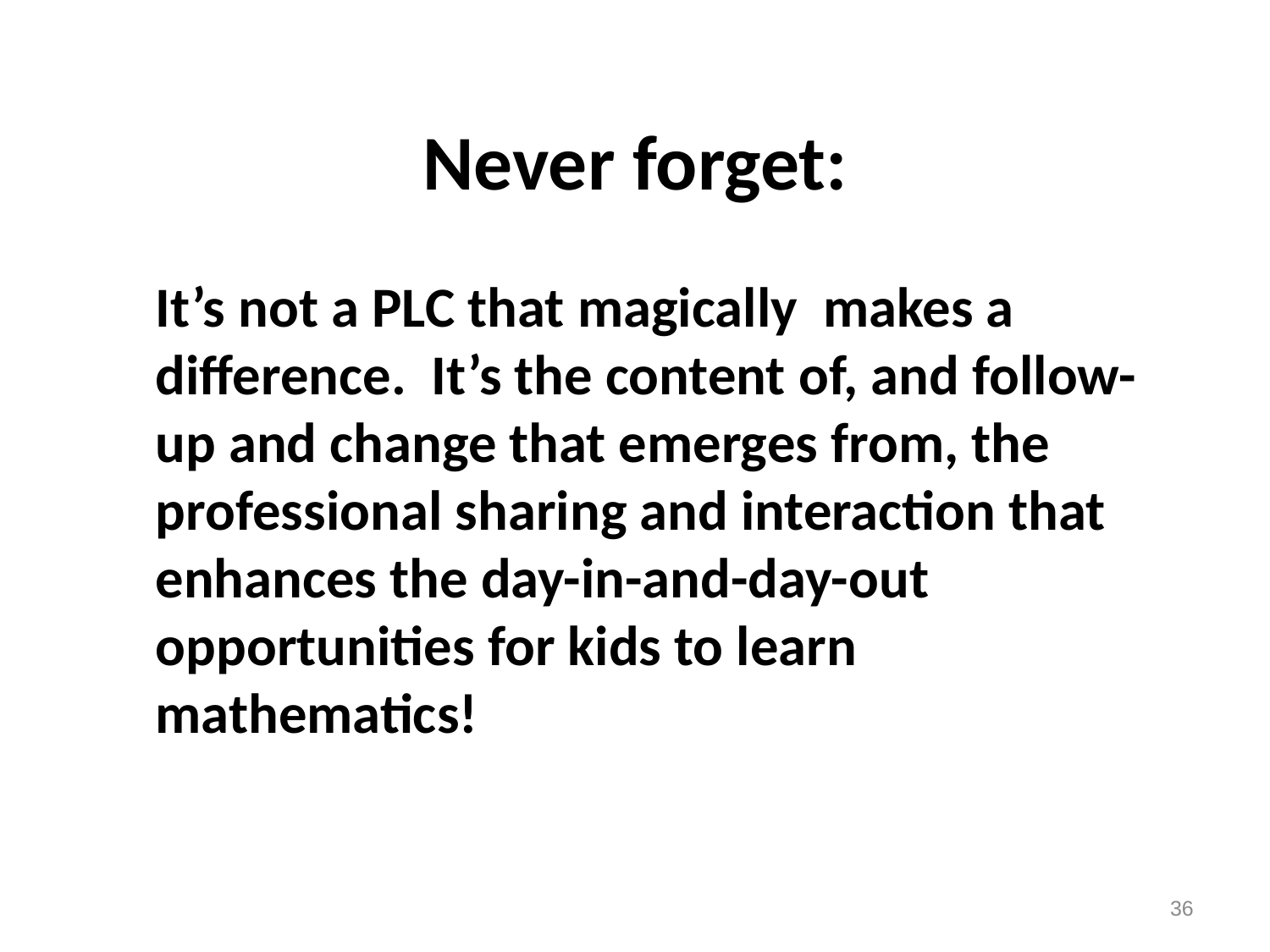

# Never forget:
	It’s not a PLC that magically  makes a difference.  It’s the content of, and follow-up and change that emerges from, the professional sharing and interaction that enhances the day-in-and-day-out opportunities for kids to learn mathematics!
36